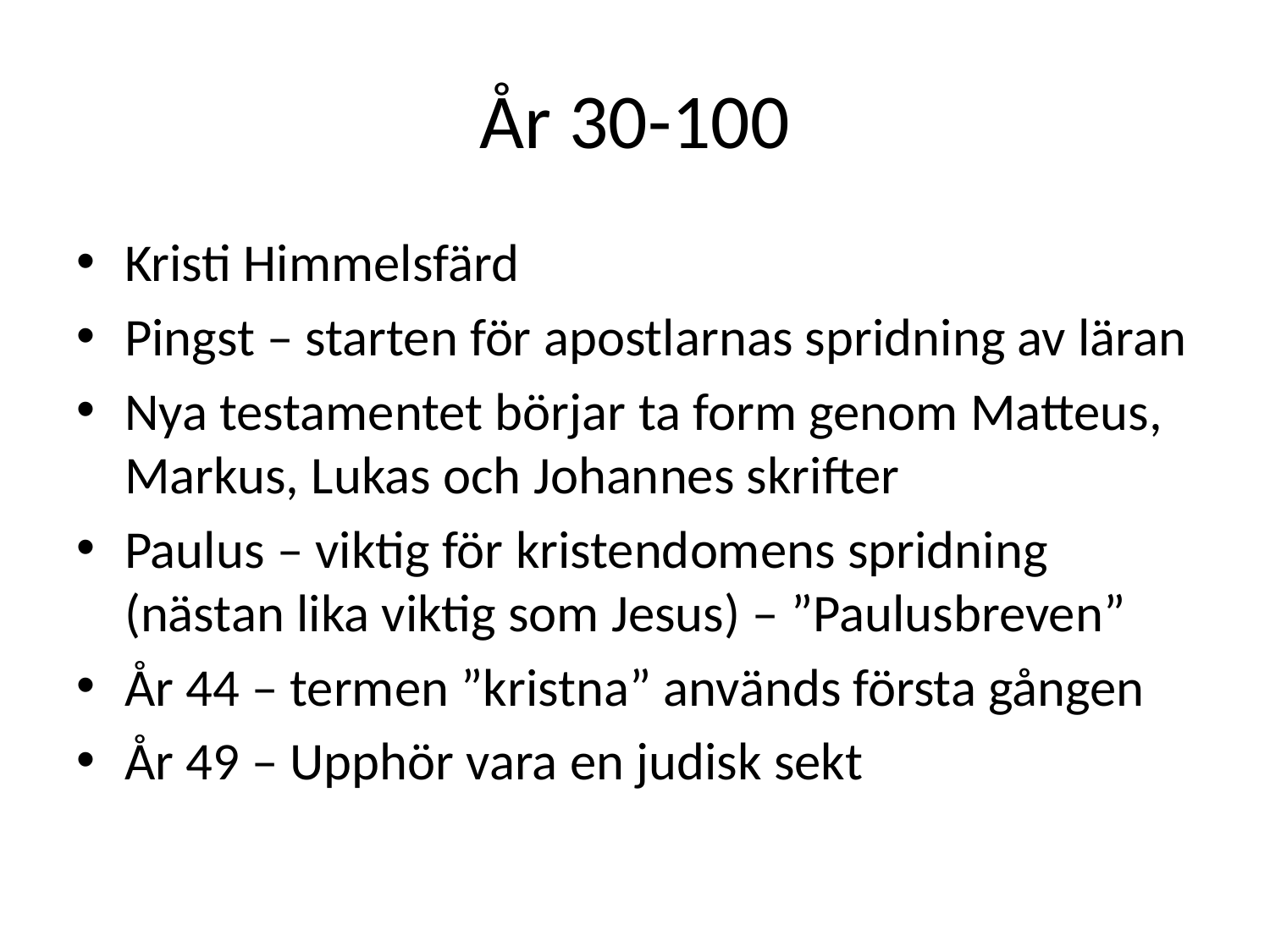

# År 30-100
Kristi Himmelsfärd
Pingst – starten för apostlarnas spridning av läran
Nya testamentet börjar ta form genom Matteus, Markus, Lukas och Johannes skrifter
Paulus – viktig för kristendomens spridning (nästan lika viktig som Jesus) – ”Paulusbreven”
År 44 – termen ”kristna” används första gången
År 49 – Upphör vara en judisk sekt